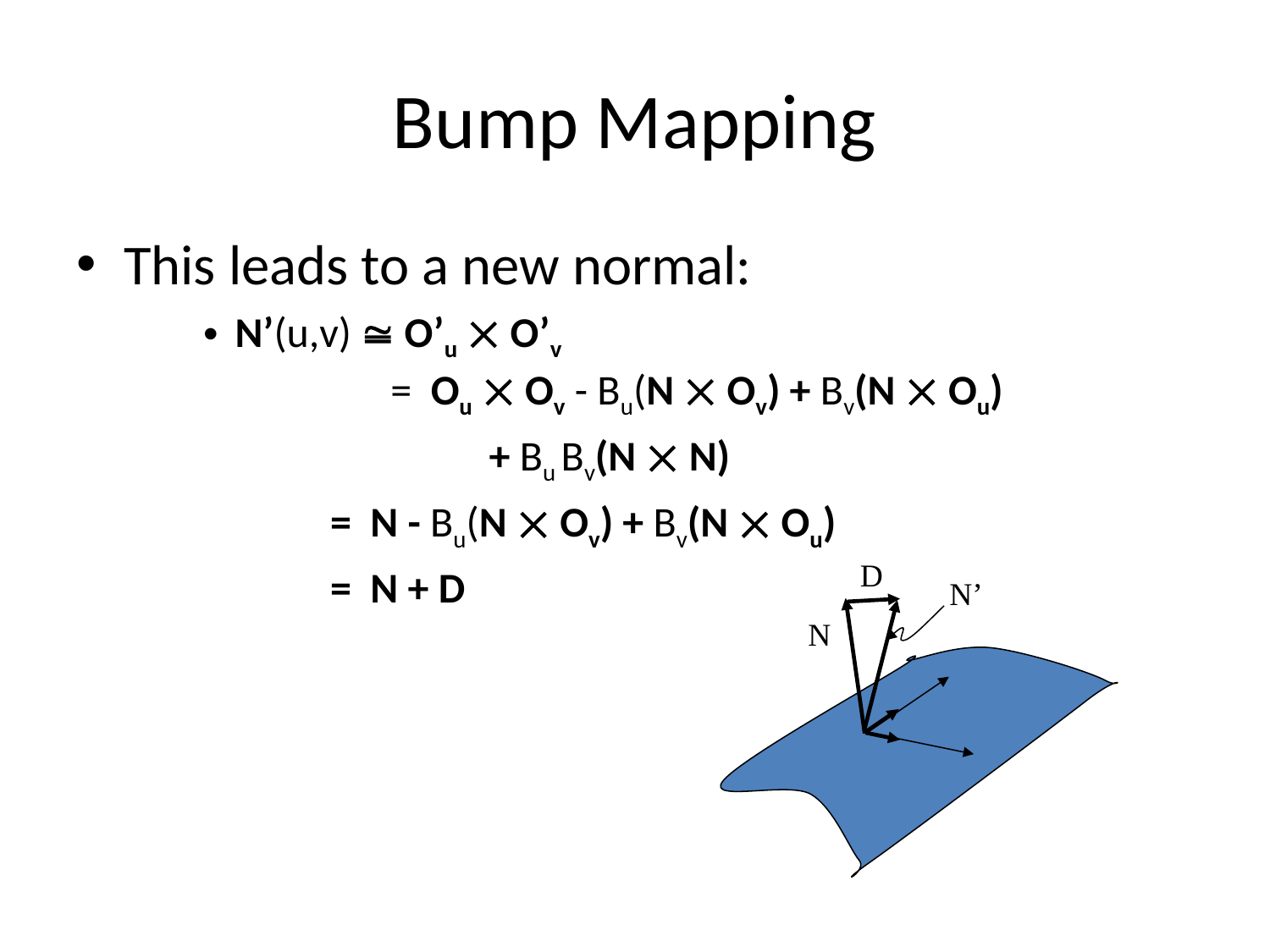

# Bump Mapping
This leads to a new normal:
N’(u,v) ≅ O’u × O’v
	   =  Ou × Ov - Bu(N × Ov) + Bv(N × Ou)
		+ Bu Bv(N × N)
=  N - Bu(N × Ov) + Bv(N × Ou)
=  N + D
D
N’

N